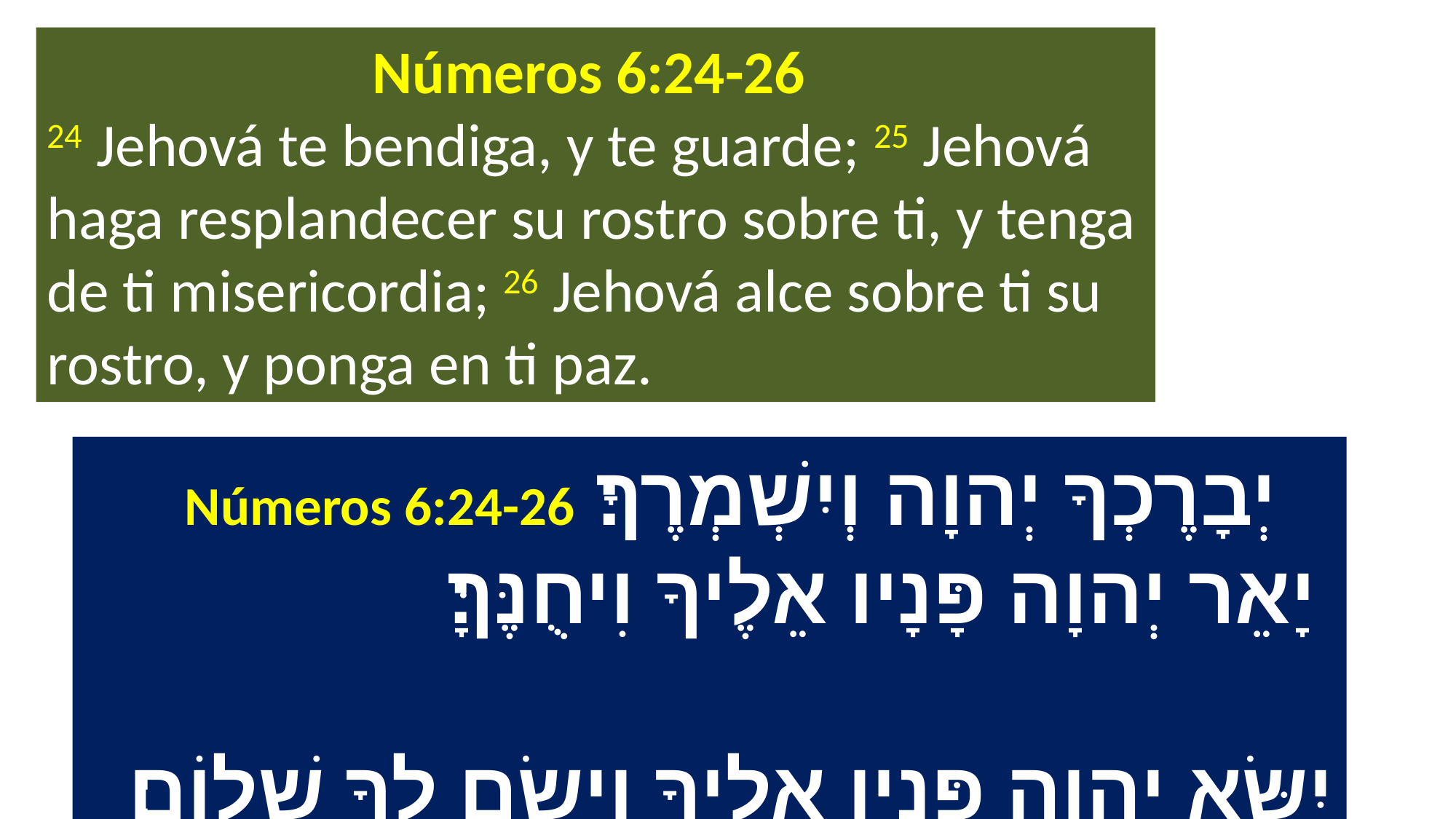

Números 6:24-26
24 Jehová te bendiga, y te guarde; 25 Jehová haga resplandecer su rostro sobre ti, y tenga de ti misericordia; 26 Jehová alce sobre ti su rostro, y ponga en ti paz.
 ‎  יְבָרֶכְךָ יְהוָה וְיִשְׁמְרֶךָ׃ Números 6:24-26
יָאֵר יְהוָה פָּנָיו אֵלֶיךָ וִיחֻנֶּךָּ׃
‎יִשָּׂא יְהוָה פָּנָיו אֵלֶיךָ וְיָשֵׂם לְךָ שָׁלוֹם׃